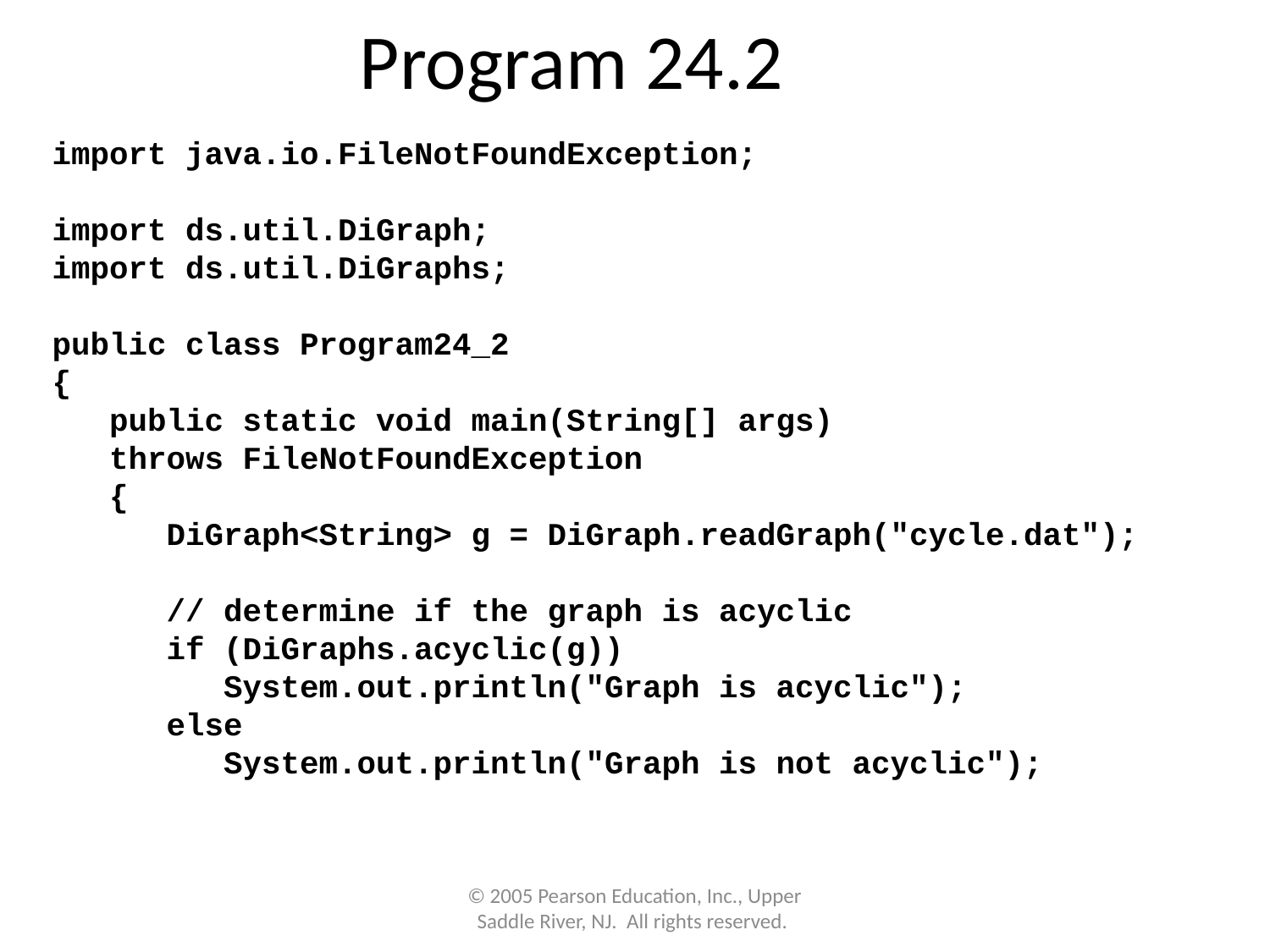

Program 24.2
import java.io.FileNotFoundException;

import ds.util.DiGraph;
import ds.util.DiGraphs;

public class Program24_2
{
   public static void main(String[] args)
   throws FileNotFoundException
   {
      DiGraph<String> g = DiGraph.readGraph("cycle.dat");

      // determine if the graph is acyclic
      if (DiGraphs.acyclic(g))
         System.out.println("Graph is acyclic");
      else
         System.out.println("Graph is not acyclic");
© 2005 Pearson Education, Inc., Upper Saddle River, NJ.  All rights reserved.